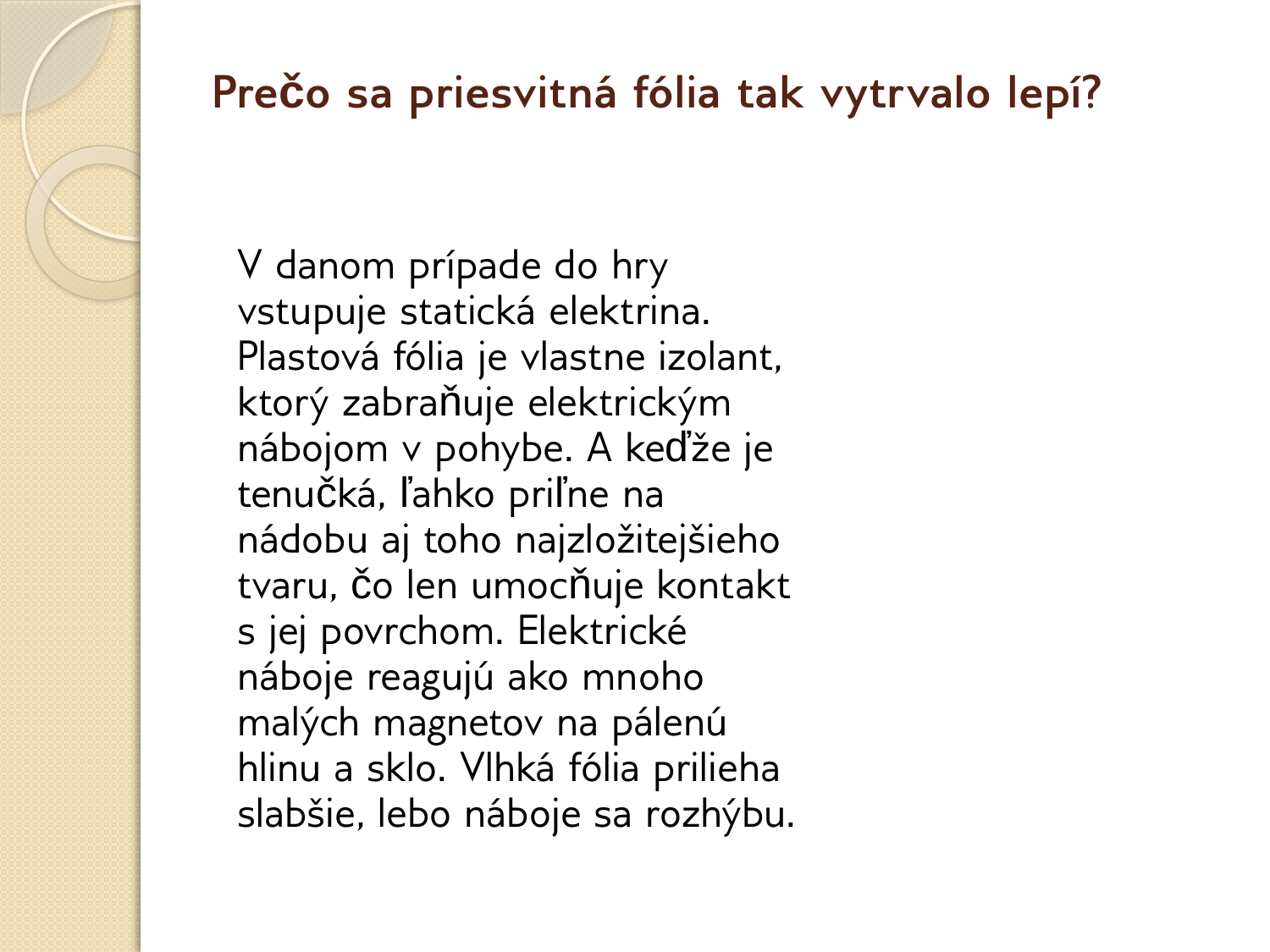

# Prečo sa priesvitná fólia tak vytrvalo lepí?
V danom prípade do hry vstupuje statická elektrina. Plastová fólia je vlastne izolant, ktorý zabraňuje elektrickým nábojom v pohybe. A keďže je tenučká, ľahko priľne na nádobu aj toho najzložitejšieho tvaru, čo len umocňuje kontakt s jej povrchom. Elektrické náboje reagujú ako mnoho malých magnetov na pálenú hlinu a sklo. Vlhká fólia prilieha slabšie, lebo náboje sa rozhýbu.